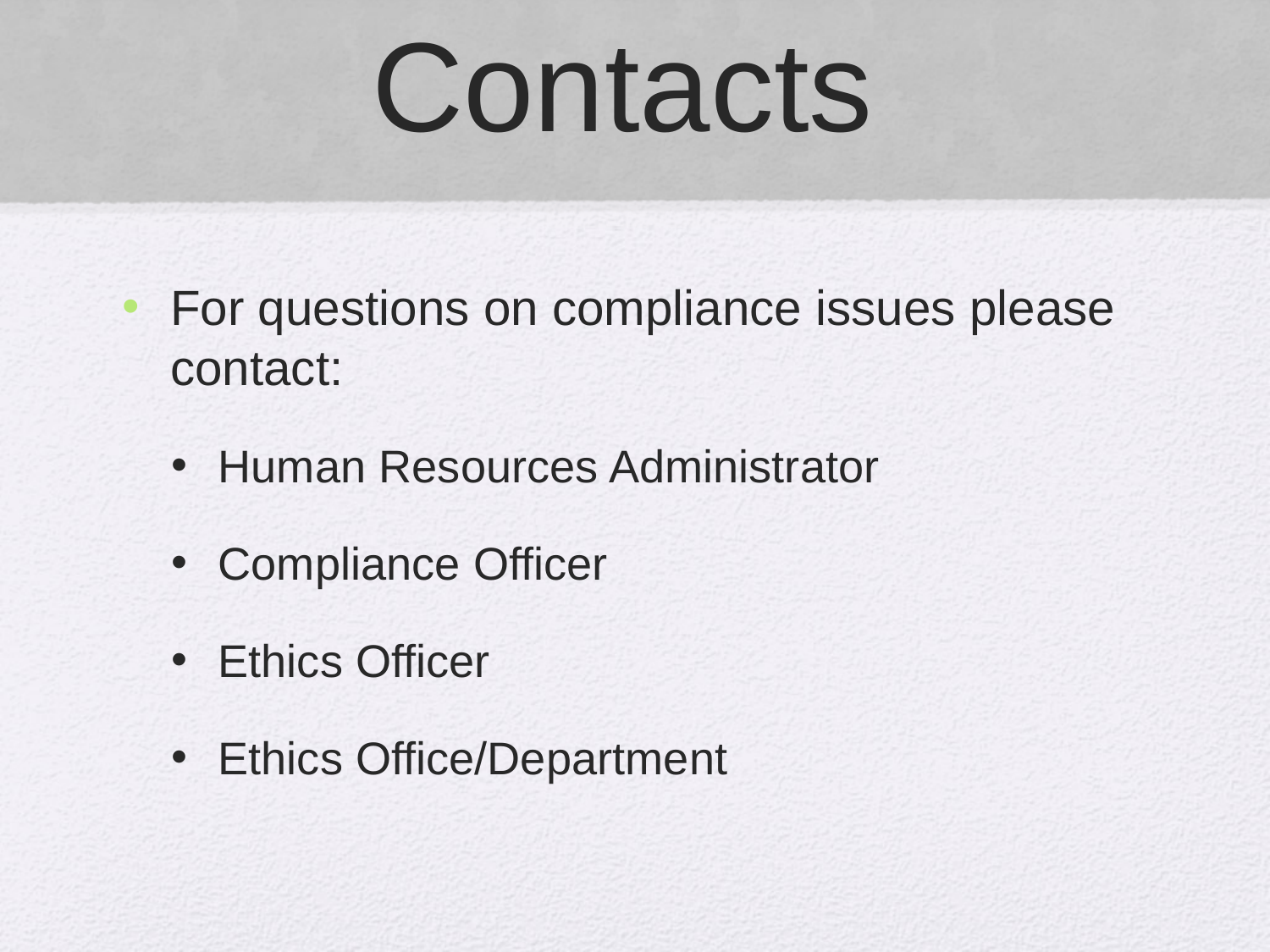

# Contacts
For questions on compliance issues please contact:
Human Resources Administrator
Compliance Officer
Ethics Officer
Ethics Office/Department